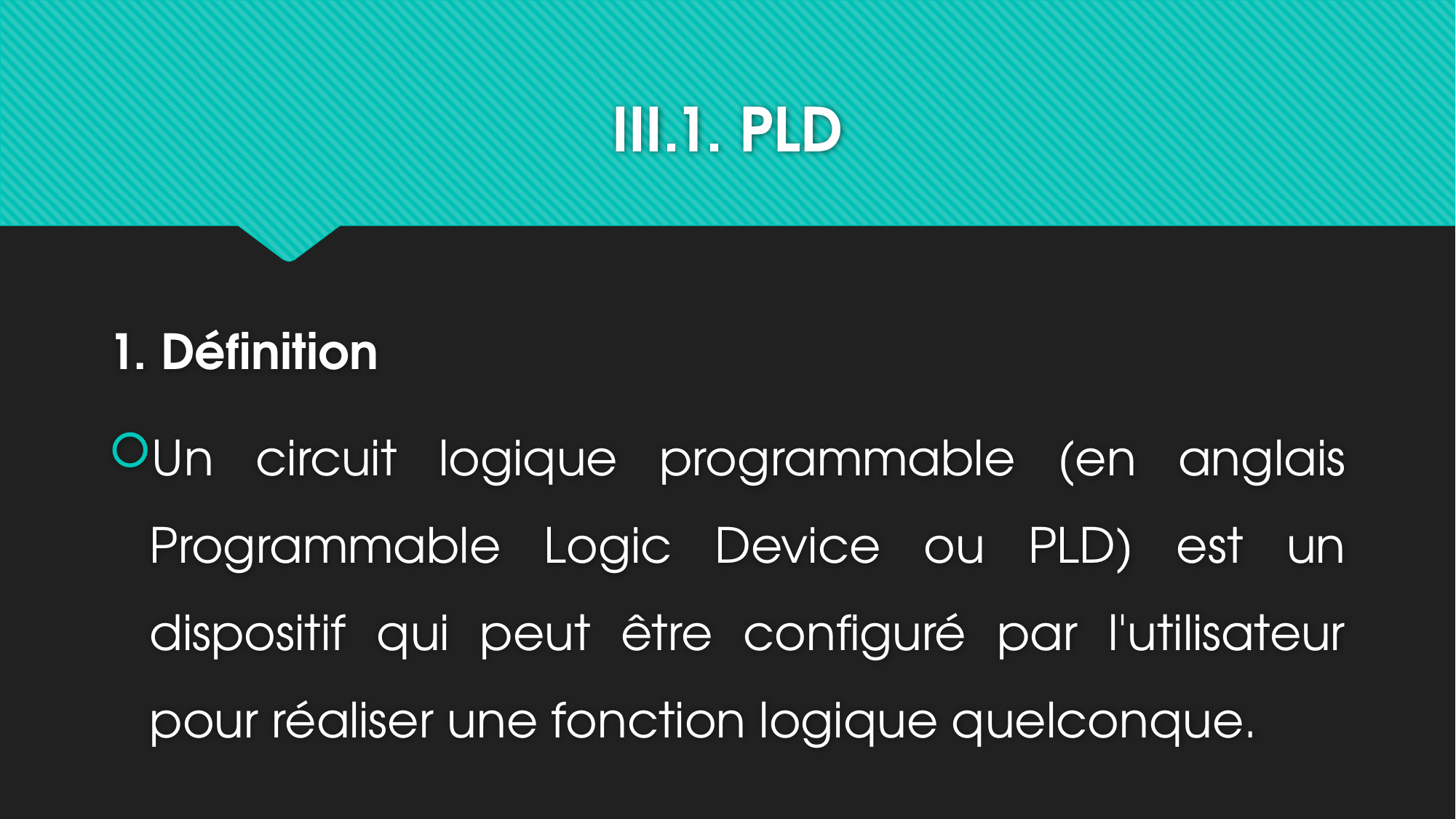

# III.1. PLD
1. Définition
Un circuit logique programmable (en anglais Programmable Logic Device ou PLD) est un dispositif qui peut être configuré par l'utilisateur pour réaliser une fonction logique quelconque.